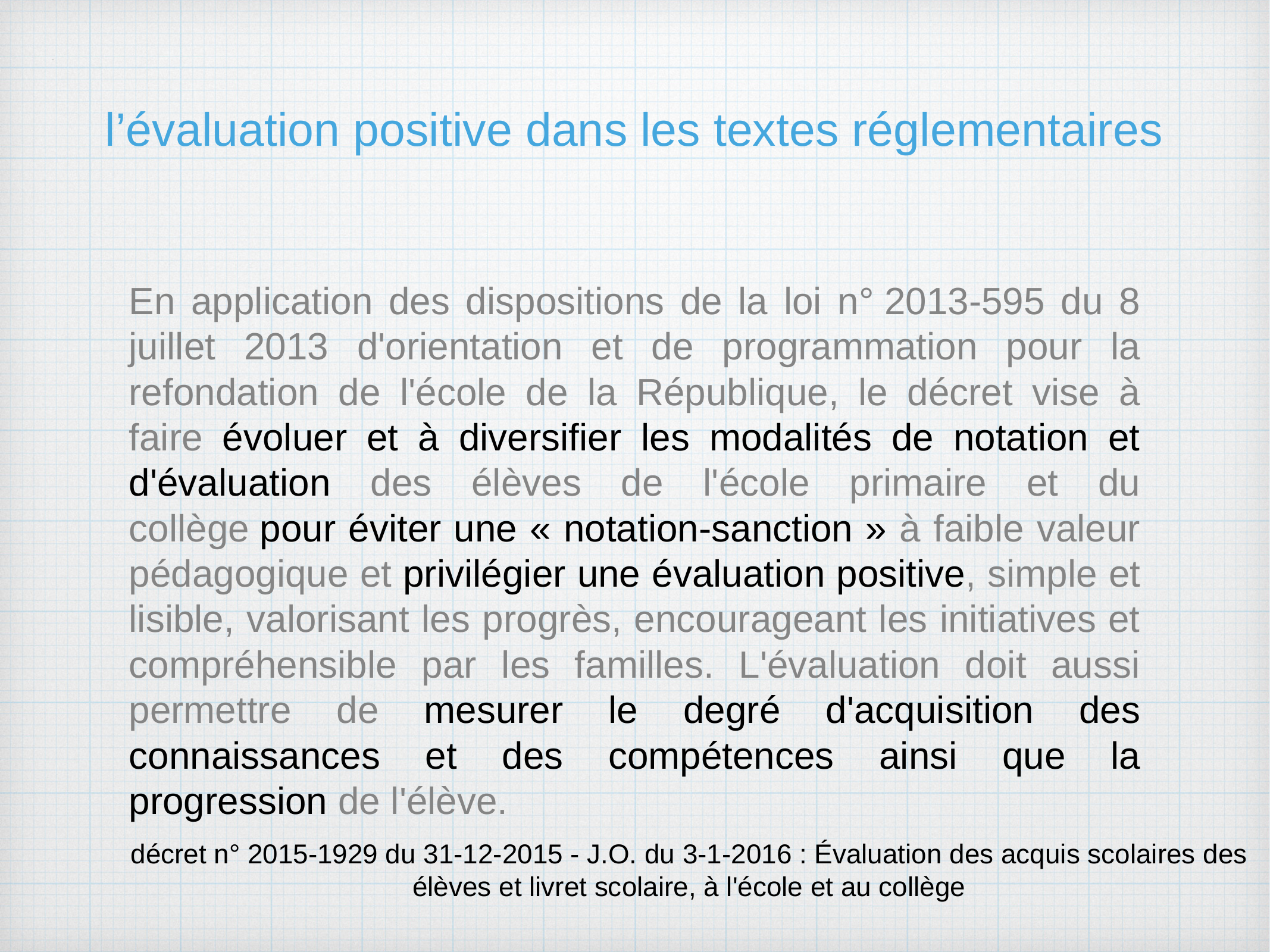

# l’évaluation positive dans les textes réglementaires
En application des dispositions de la loi n° 2013-595 du 8 juillet 2013 d'orientation et de programmation pour la refondation de l'école de la République, le décret vise à faire évoluer et à diversifier les modalités de notation et d'évaluation des élèves de l'école primaire et du collège pour éviter une « notation-sanction » à faible valeur pédagogique et privilégier une évaluation positive, simple et lisible, valorisant les progrès, encourageant les initiatives et compréhensible par les familles. L'évaluation doit aussi permettre de mesurer le degré d'acquisition des connaissances et des compétences ainsi que la progression de l'élève.
décret n° 2015-1929 du 31-12-2015 - J.O. du 3-1-2016 : Évaluation des acquis scolaires des élèves et livret scolaire, à l'école et au collège